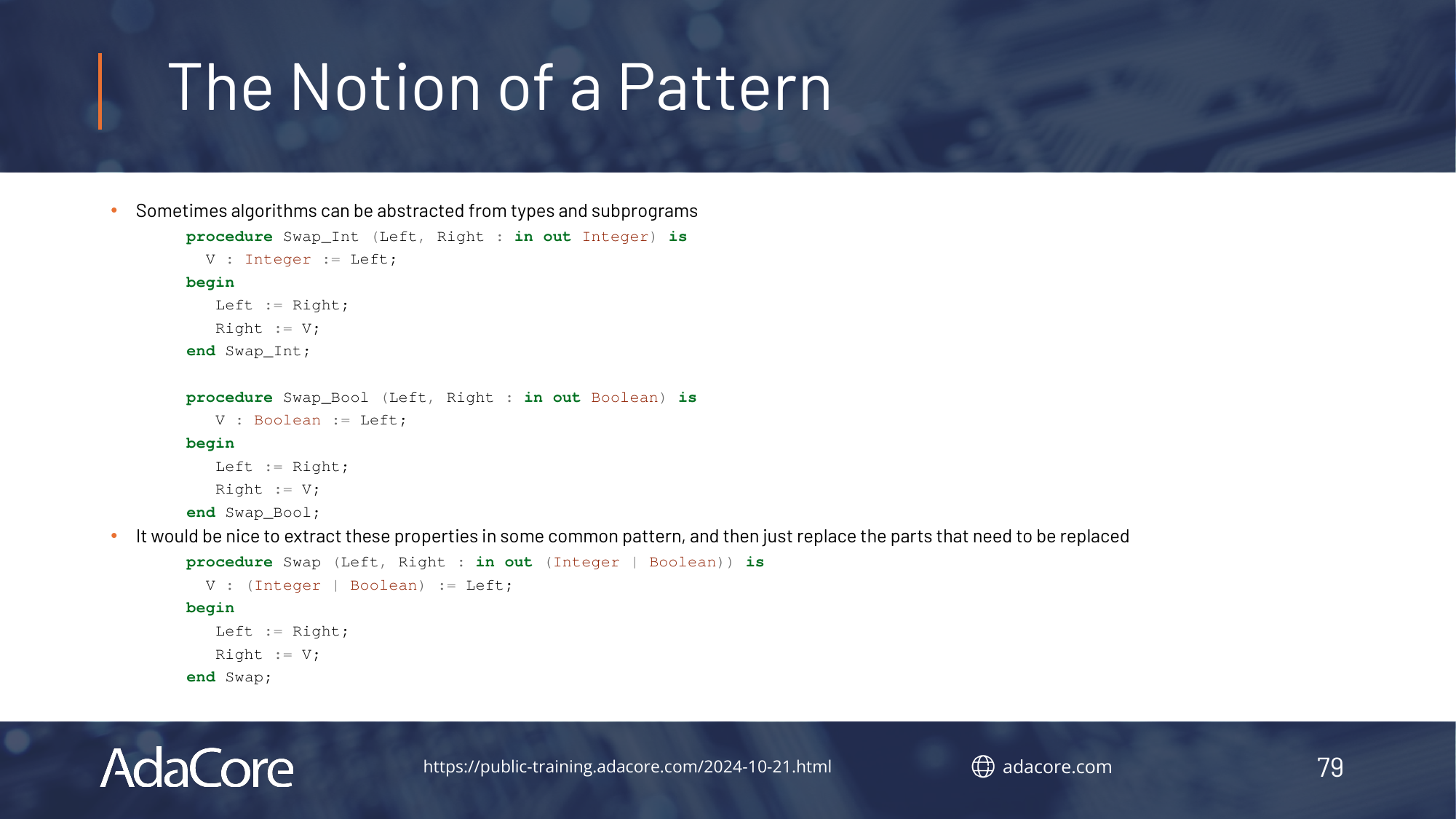

# The Notion of a Pattern
Sometimes algorithms can be abstracted from types and subprograms
procedure Swap_Int (Left, Right : in out Integer) is
  V : Integer := Left;
begin
   Left := Right;
   Right := V;
end Swap_Int;
procedure Swap_Bool (Left, Right : in out Boolean) is
   V : Boolean := Left;
begin
   Left := Right;
   Right := V;
end Swap_Bool;
It would be nice to extract these properties in some common pattern, and then just replace the parts that need to be replaced
procedure Swap (Left, Right : in out (Integer | Boolean)) is
  V : (Integer | Boolean) := Left;
begin
   Left := Right;
   Right := V;
end Swap;
79